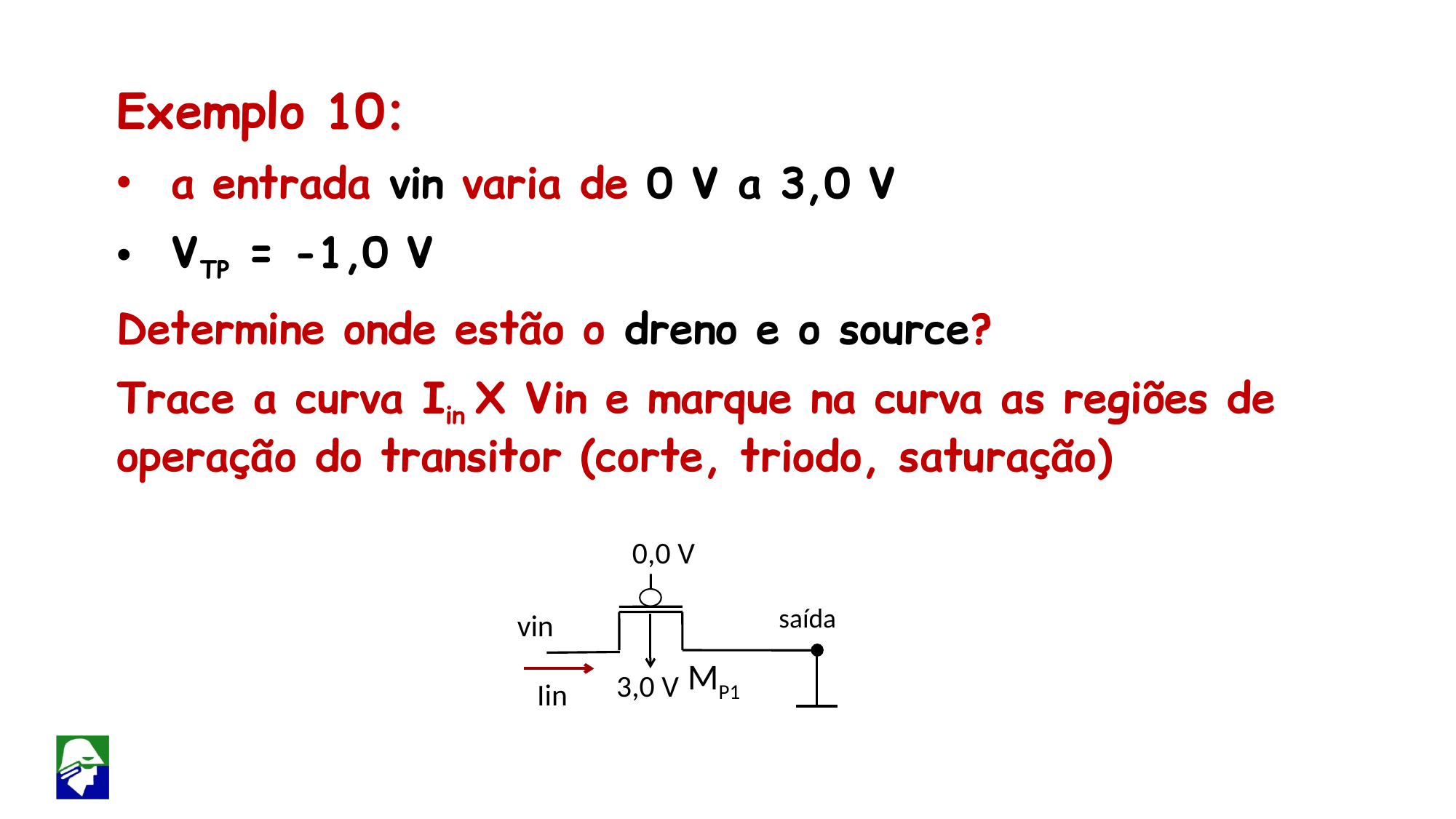

Exemplo 10:
a entrada vin varia de 0 V a 3,0 V
VTP = -1,0 V
Determine onde estão o dreno e o source?
Trace a curva Iin X Vin e marque na curva as regiões de operação do transitor (corte, triodo, saturação)
0,0 V

 saída
vin

MP1

3,0 V
Iin
199